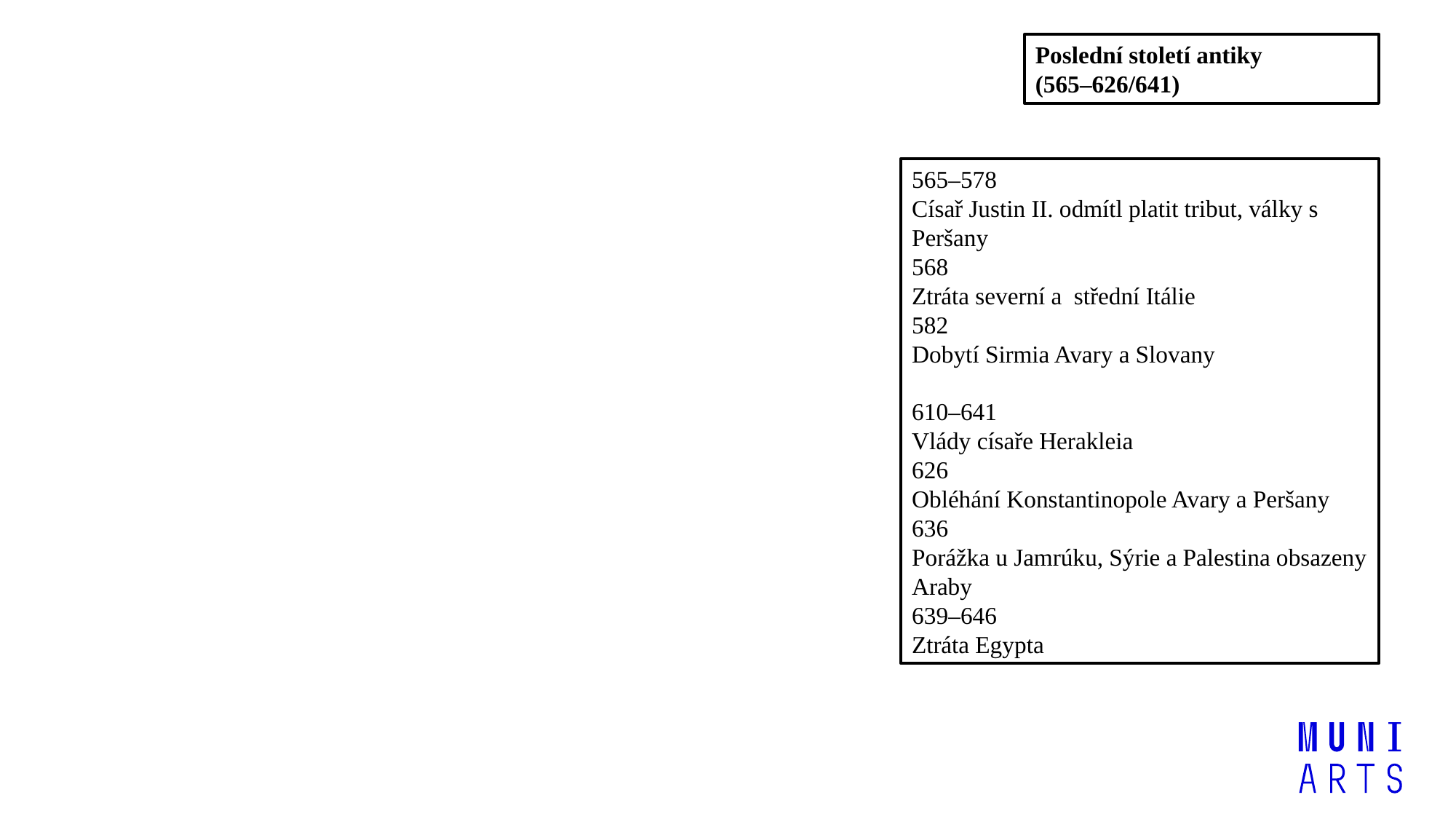

Poslední století antiky
(565–626/641)
565–578
Císař Justin II. odmítl platit tribut, války s Peršany
568
Ztráta severní a  střední Itálie
582
Dobytí Sirmia Avary a Slovany

610–641
Vlády císaře Herakleia
626
Obléhání Konstantinopole Avary a Peršany
636
Porážka u Jamrúku, Sýrie a Palestina obsazeny Araby
639–646
Ztráta Egypta